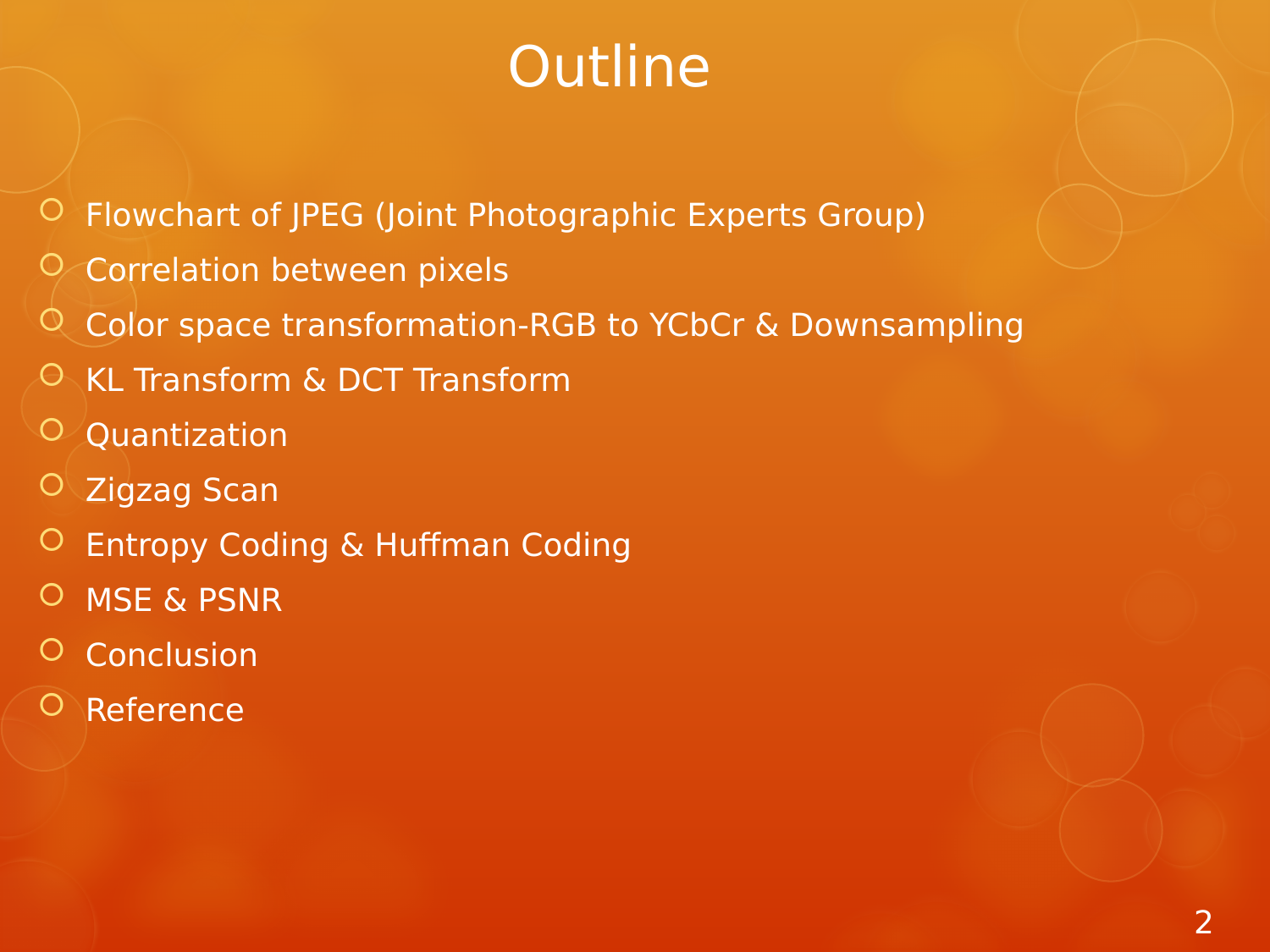

# Outline
Flowchart of JPEG (Joint Photographic Experts Group)
Correlation between pixels
Color space transformation-RGB to YCbCr & Downsampling
KL Transform & DCT Transform
Quantization
Zigzag Scan
Entropy Coding & Huffman Coding
MSE & PSNR
Conclusion
Reference

2